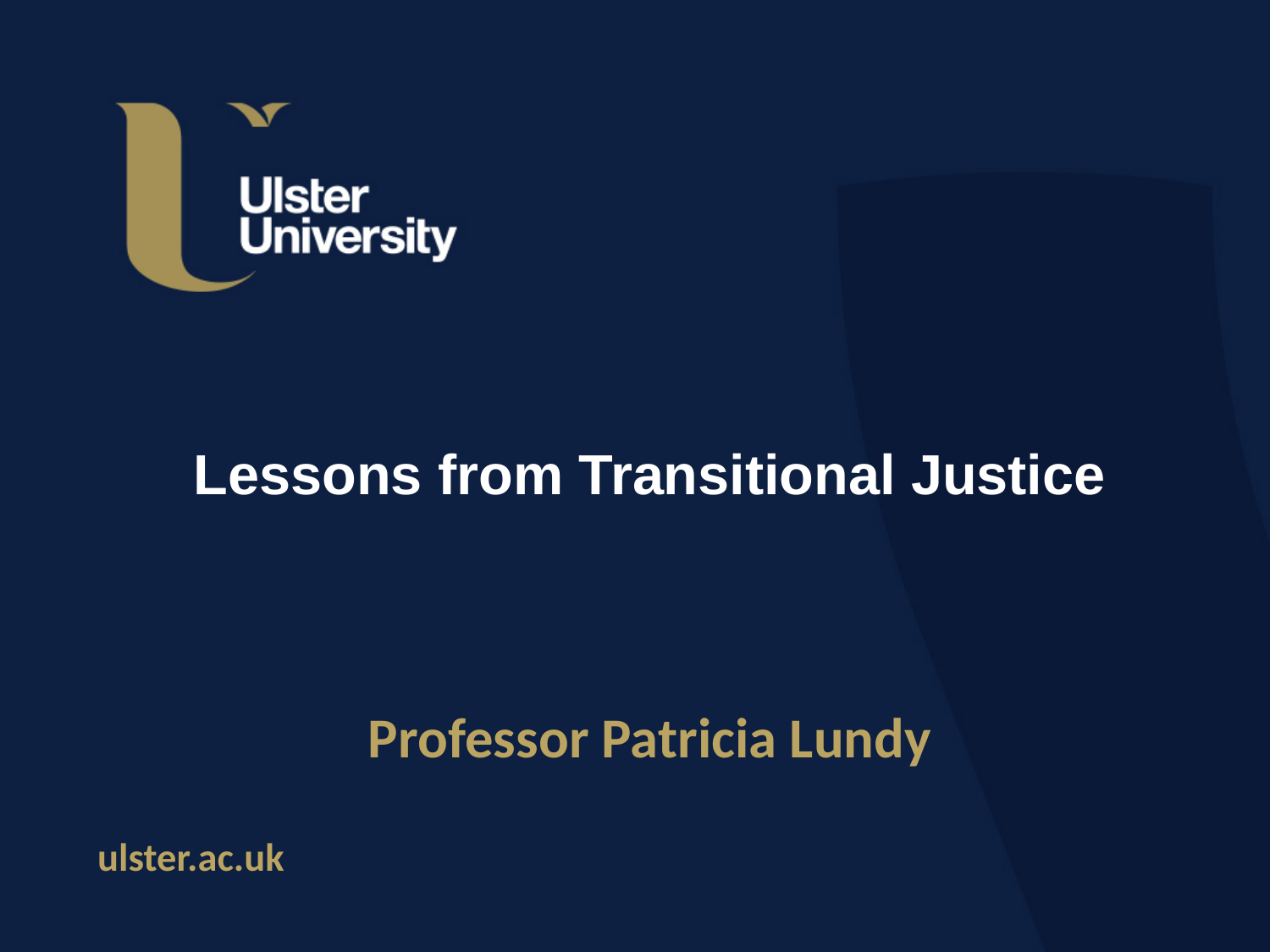

# Lessons from Transitional Justice

Professor Patricia Lundy